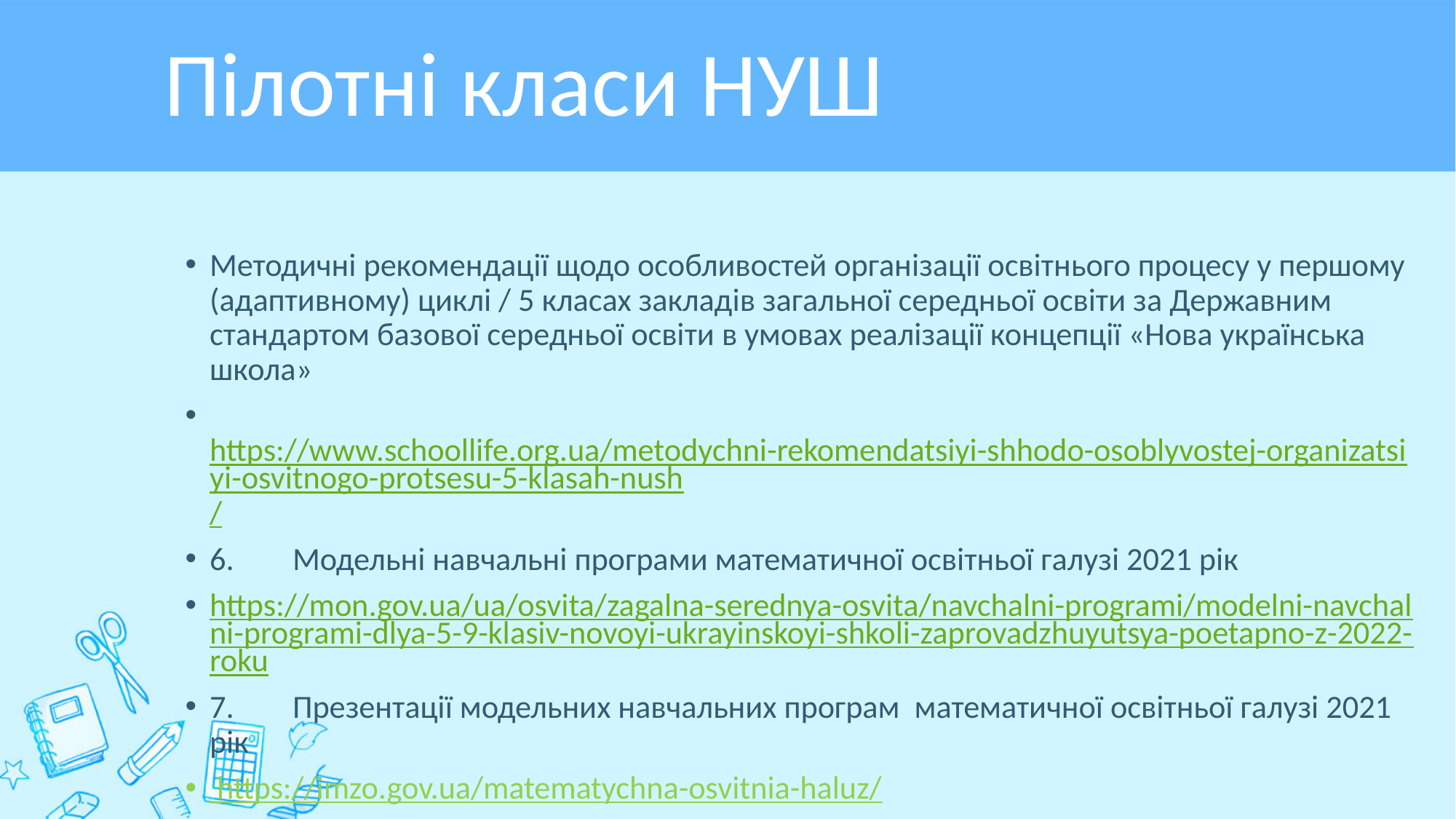

# Пілотні класи НУШ
Методичні рекомендації щодо особливостей організації освітнього процесу у першому (адаптивному) циклі / 5 класах закладів загальної середньої освіти за Державним стандартом базової середньої освіти в умовах реалізації концепції «Нова українська школа»
 https://www.schoollife.org.ua/metodychni-rekomendatsiyi-shhodo-osoblyvostej-organizatsiyi-osvitnogo-protsesu-5-klasah-nush/
6.	Модельні навчальні програми математичної освітньої галузі 2021 рік
https://mon.gov.ua/ua/osvita/zagalna-serednya-osvita/navchalni-programi/modelni-navchalni-programi-dlya-5-9-klasiv-novoyi-ukrayinskoyi-shkoli-zaprovadzhuyutsya-poetapno-z-2022-roku
7.	Презентації модельних навчальних програм  математичної освітньої галузі 2021 рік
 https://imzo.gov.ua/matematychna-osvitnia-haluz/